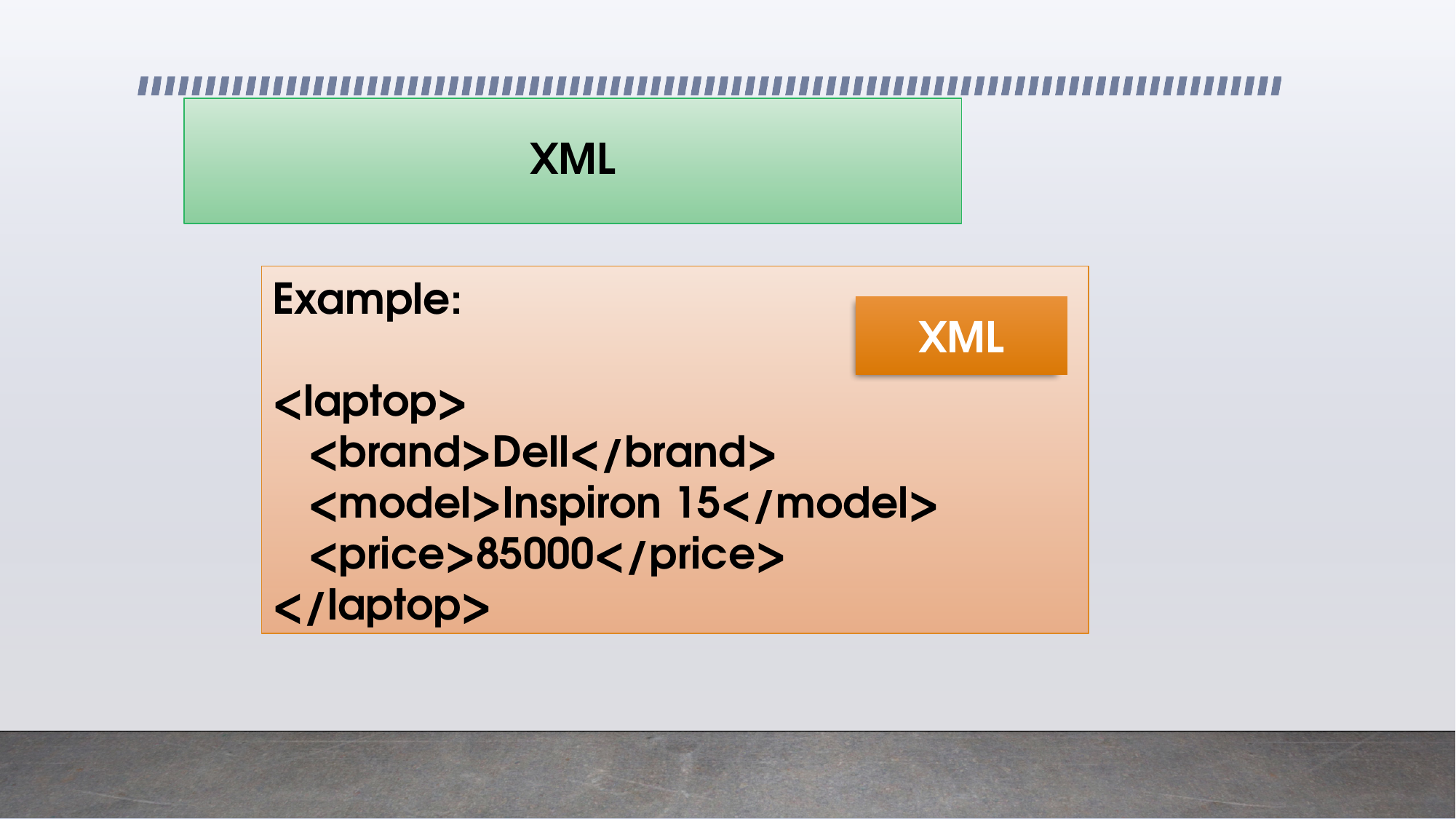

# XML
Example:

<laptop>
   <brand>Dell</brand>
   <model>Inspiron 15</model>
   <price>85000</price>
</laptop>
XML